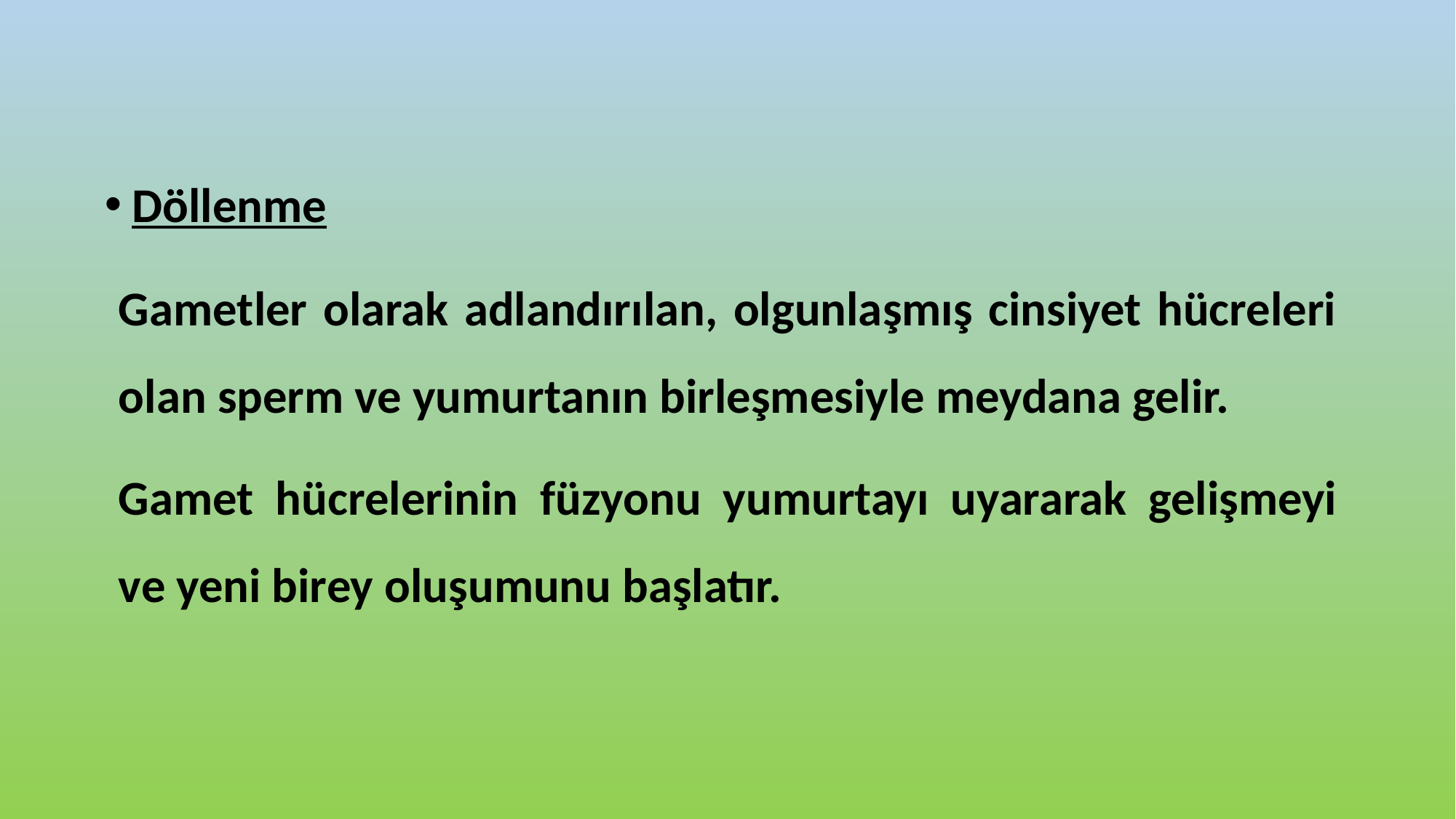

Döllenme
Gametler olarak adlandırılan, olgunlaşmış cinsiyet hücreleri olan sperm ve yumurtanın birleşmesiyle meydana gelir.
Gamet hücrelerinin füzyonu yumurtayı uyararak gelişmeyi ve yeni birey oluşumunu başlatır.